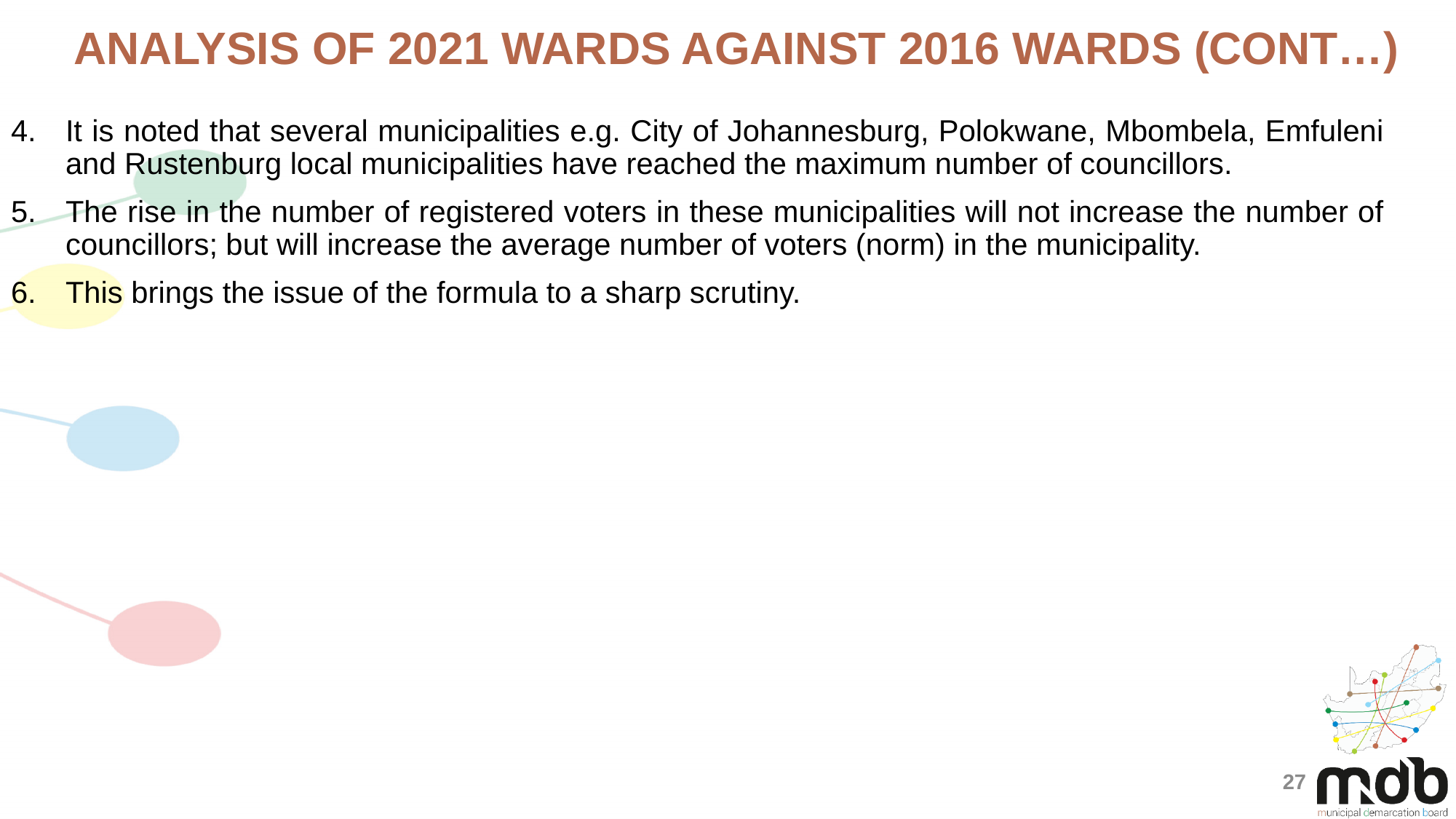

Analysis of 2021 Wards against 2016 Wards (CONT…)
It is noted that several municipalities e.g. City of Johannesburg, Polokwane, Mbombela, Emfuleni and Rustenburg local municipalities have reached the maximum number of councillors.
The rise in the number of registered voters in these municipalities will not increase the number of councillors; but will increase the average number of voters (norm) in the municipality.
This brings the issue of the formula to a sharp scrutiny.

27